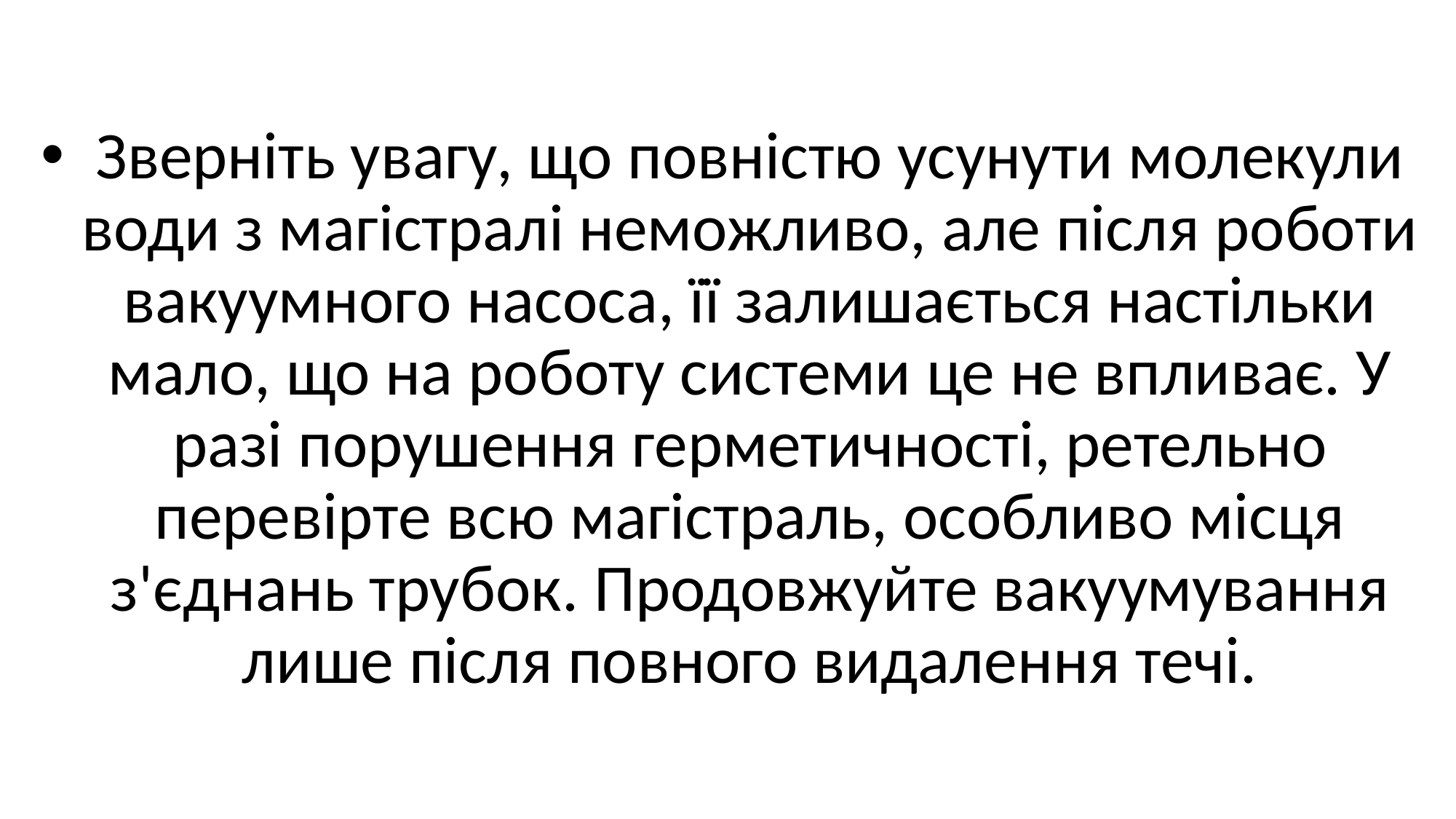

# Зверніть увагу, що повністю усунути молекули води з магістралі неможливо, але після роботи вакуумного насоса, її залишається настільки мало, що на роботу системи це не впливає. У разі порушення герметичності, ретельно перевірте всю магістраль, особливо місця з'єднань трубок. Продовжуйте вакуумування лише після повного видалення течі.